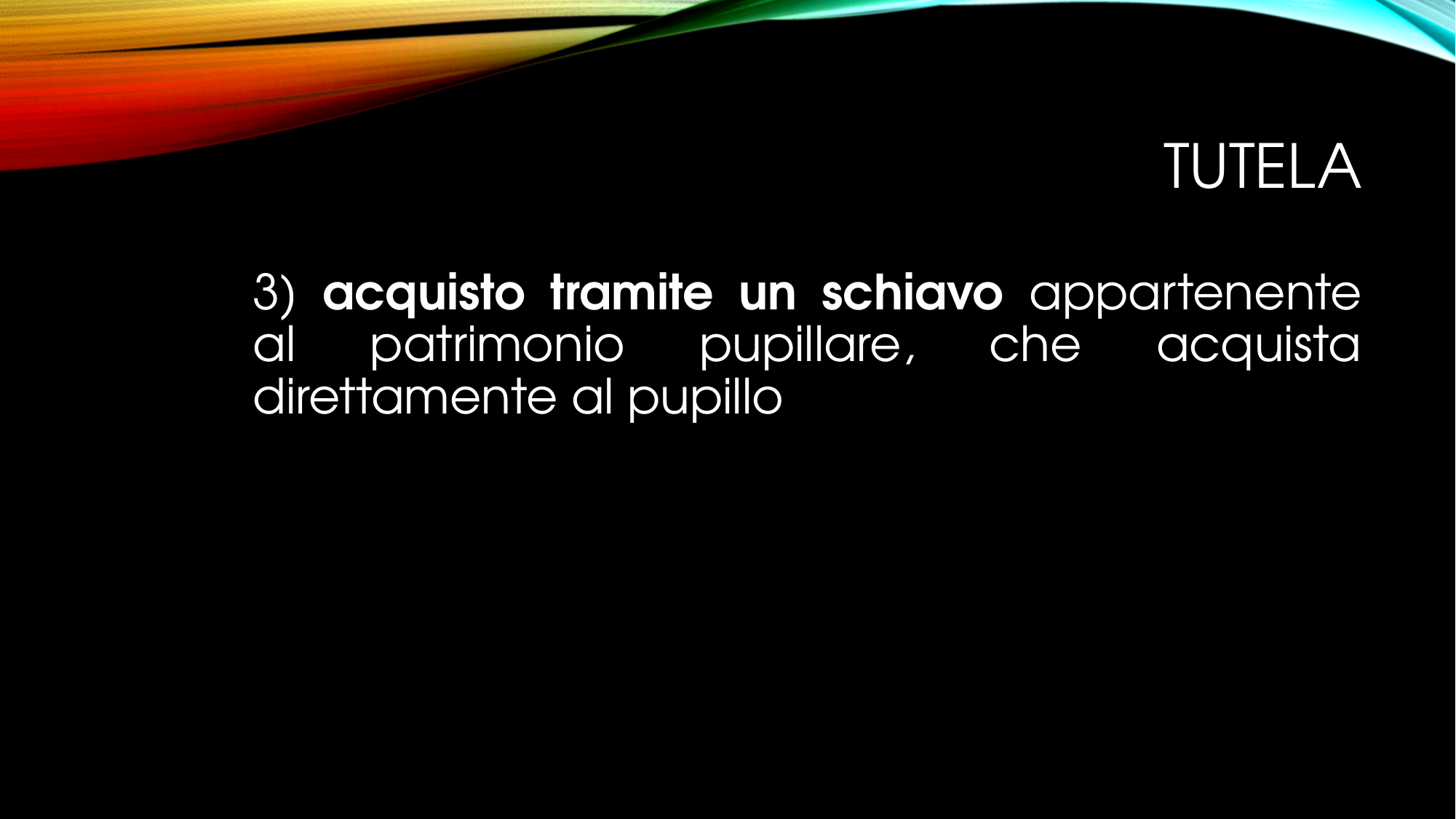

# tutela
3) acquisto tramite un schiavo appartenente al patrimonio pupillare, che acquista direttamente al pupillo